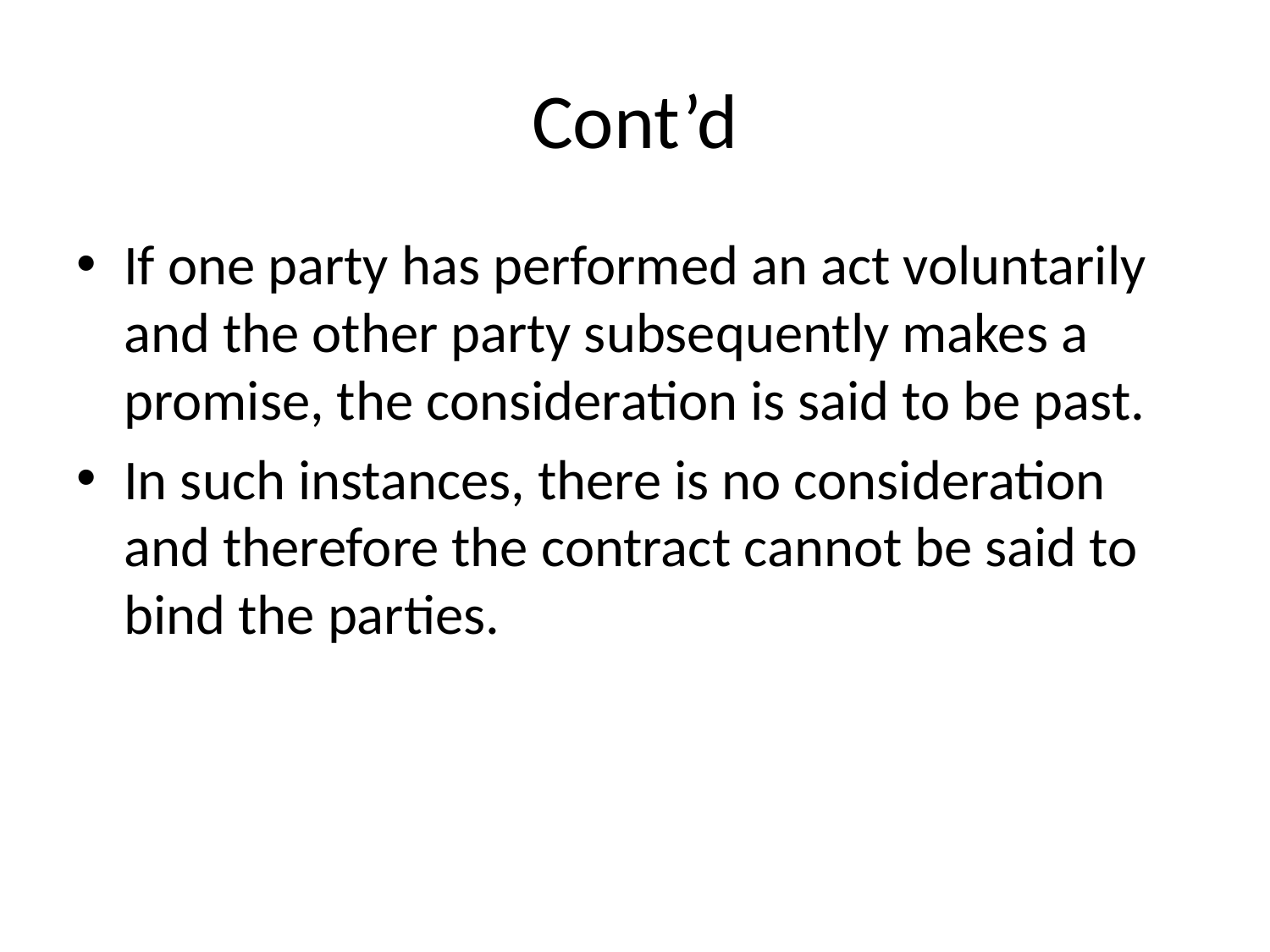

# Cont’d
If one party has performed an act voluntarily and the other party subsequently makes a promise, the consideration is said to be past.
In such instances, there is no consideration and therefore the contract cannot be said to bind the parties.